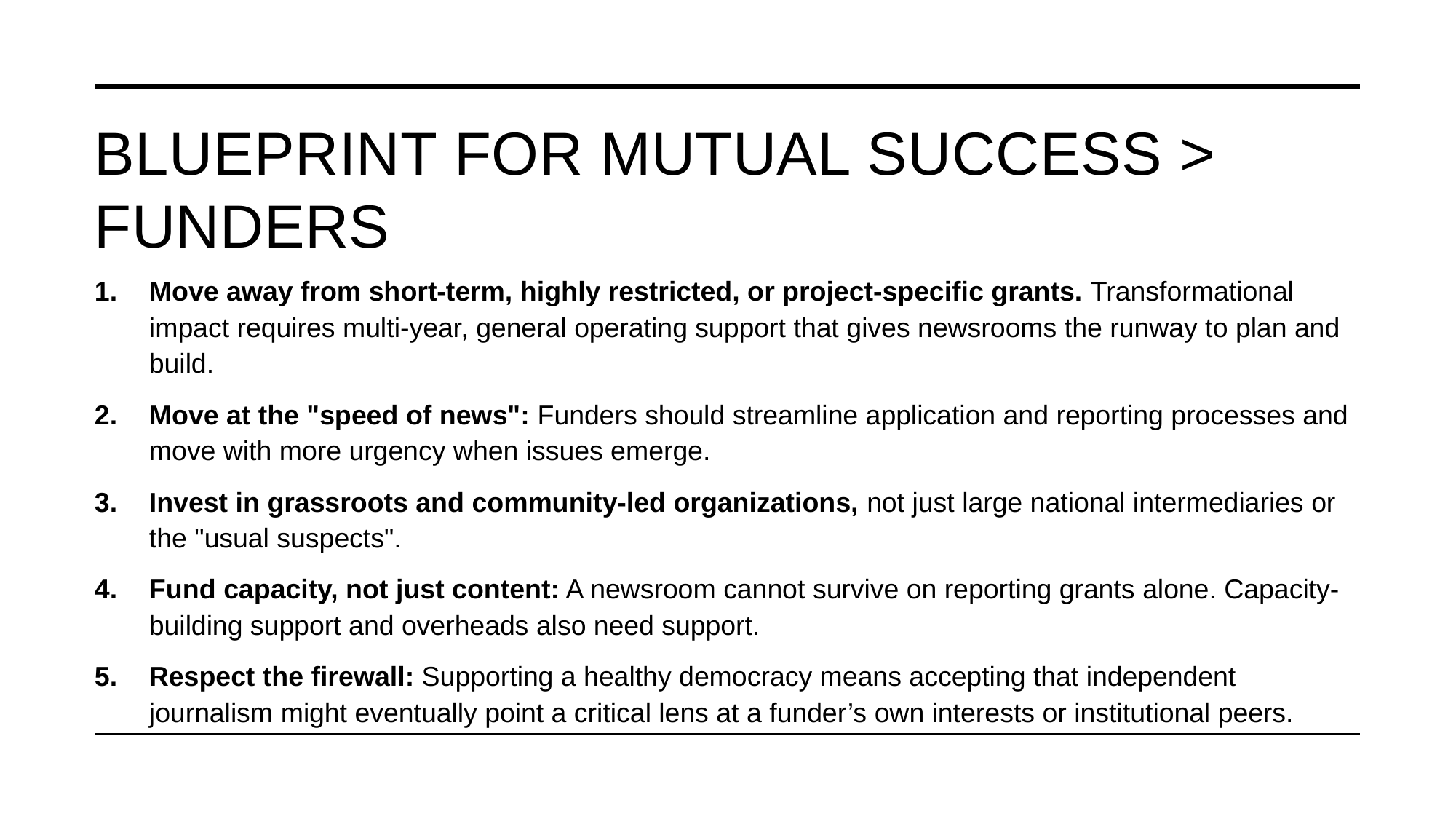

# BLUEPRINT FOR MUTUAL SUCCESS > Funders
Move away from short-term, highly restricted, or project-specific grants. Transformational impact requires multi-year, general operating support that gives newsrooms the runway to plan and build.
Move at the "speed of news": Funders should streamline application and reporting processes and move with more urgency when issues emerge.
Invest in grassroots and community-led organizations, not just large national intermediaries or the "usual suspects".
Fund capacity, not just content: A newsroom cannot survive on reporting grants alone. Capacity-building support and overheads also need support.
Respect the firewall: Supporting a healthy democracy means accepting that independent journalism might eventually point a critical lens at a funder’s own interests or institutional peers.